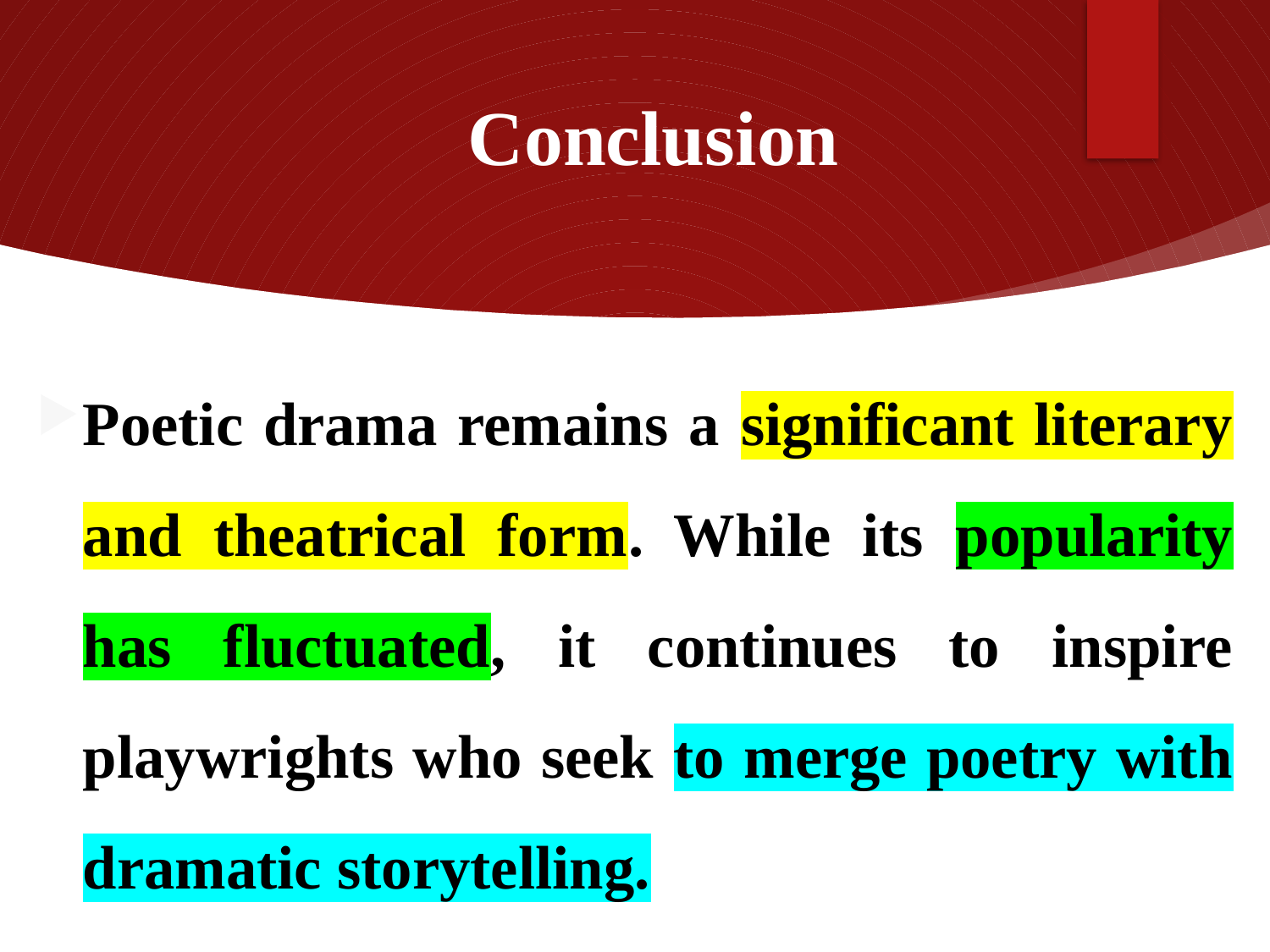

# Conclusion

Poetic drama remains a significant literary and theatrical form. While its popularity has fluctuated, it continues to inspire playwrights who seek to merge poetry with dramatic storytelling.